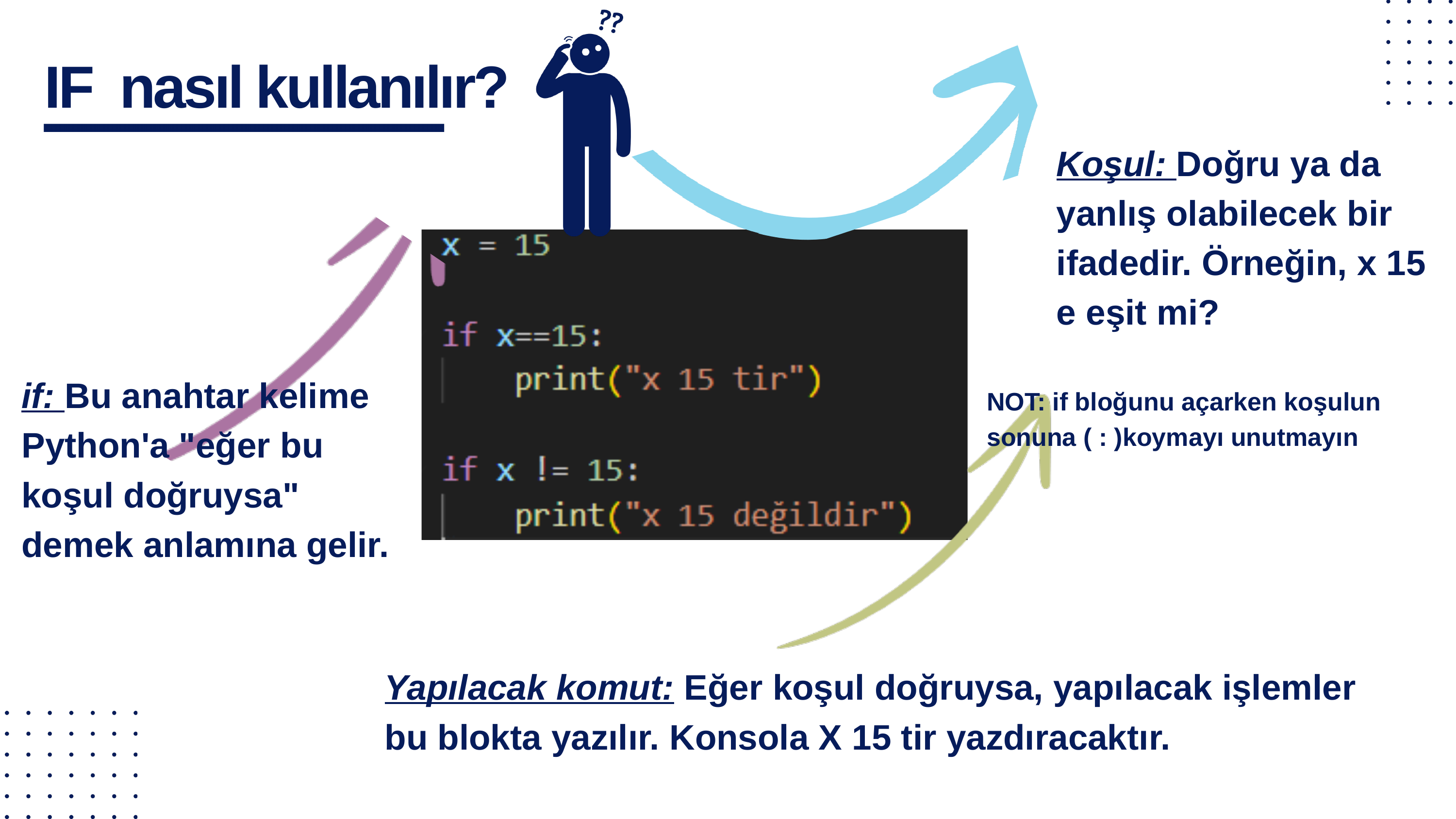

IF  nasıl kullanılır?

Koşul: Doğru ya da yanlış olabilecek bir ifadedir. Örneğin, x 15 e eşit mi?

if: Bu anahtar kelime Python'a "eğer bu koşul doğruysa" demek anlamına gelir.
NOT: if bloğunu açarken koşulun sonuna ( : )koymayı unutmayın
Yapılacak komut: Eğer koşul doğruysa, yapılacak işlemler bu blokta yazılır. Konsola X 15 tir yazdıracaktır.